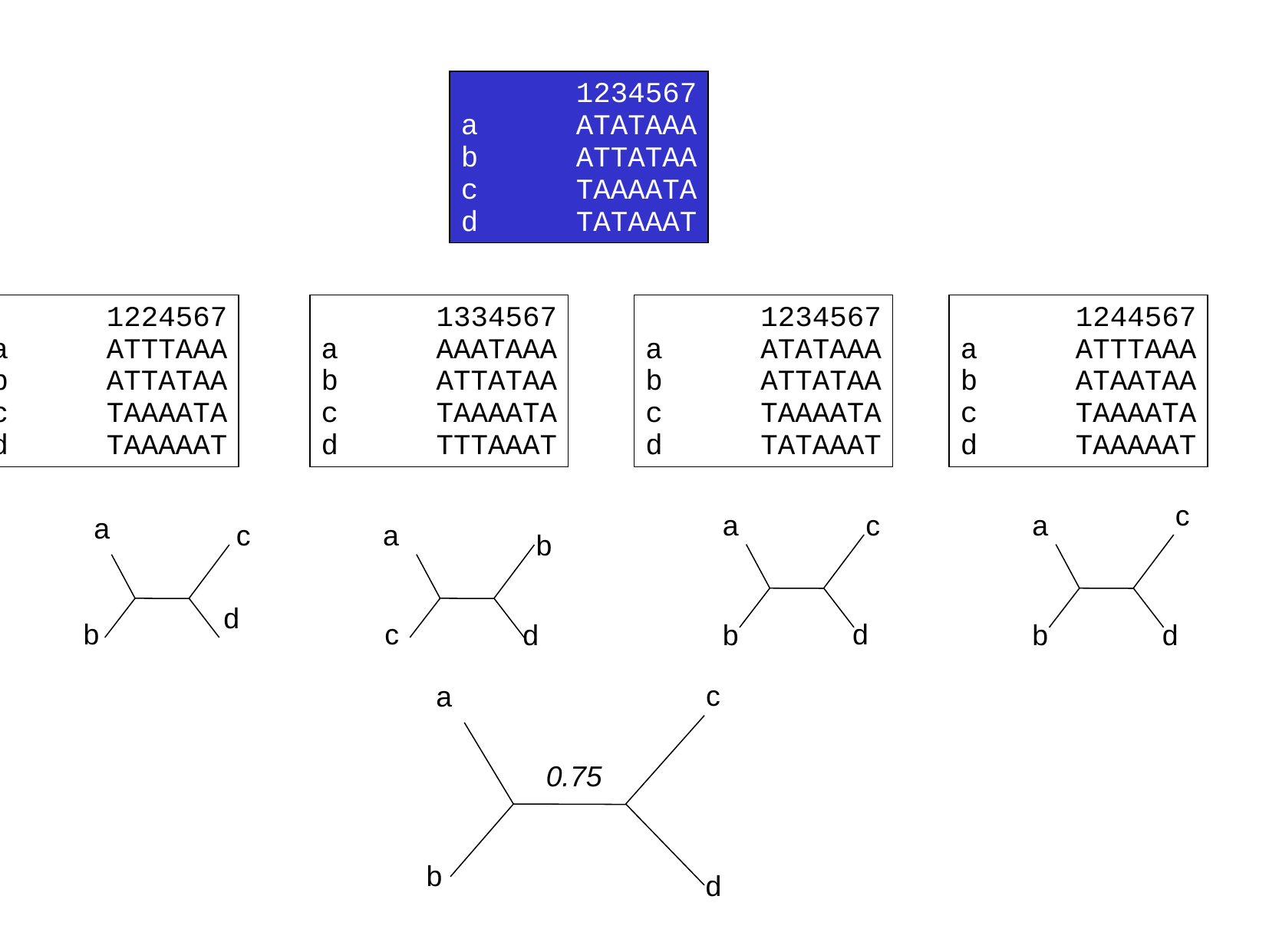

1234567
a 	ATATAAA
b	ATTATAA
c	TAAAATA
d	TATAAAT
	1224567
a 	ATTTAAA
b	ATTATAA
c	TAAAATA
d	TAAAAAT
	1334567
a 	AAATAAA
b	ATTATAA
c	TAAAATA
d	TTTAAAT
	1234567
a 	ATATAAA
b	ATTATAA
c	TAAAATA
d	TATAAAT
	1244567
a 	ATTTAAA
b	ATAATAA
c	TAAAATA
d	TAAAAAT
c
a
c
a
a
c
a
b

d

b
c
d
d
b
b
d
c
a

0.75

b
d